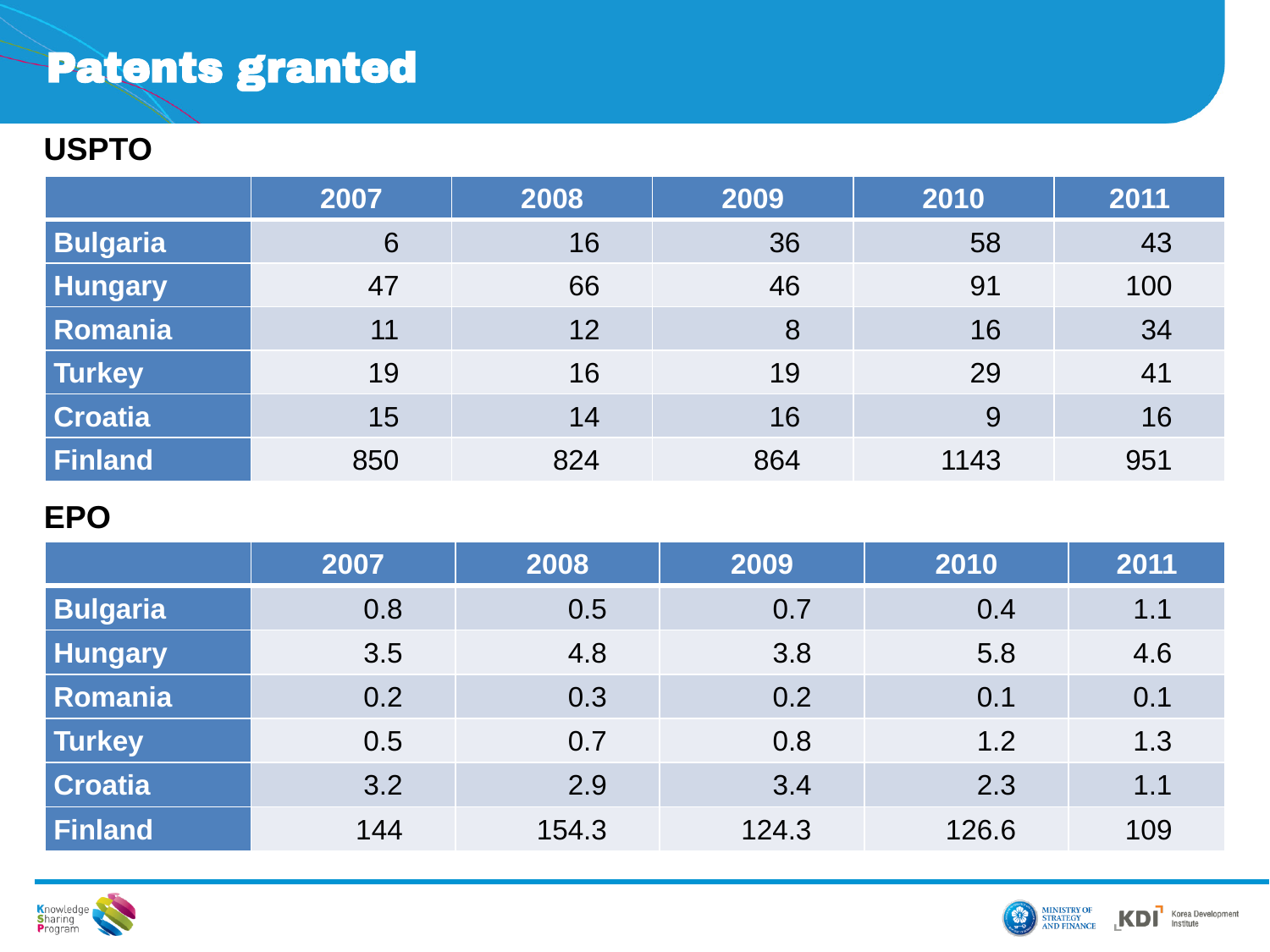

Patents granted
USPTO
|  | 2007 | 2008 | 2009 | 2010 | 2011 |
| --- | --- | --- | --- | --- | --- |
| Bulgaria | 6 | 16 | 36 | 58 | 43 |
| Hungary | 47 | 66 | 46 | 91 | 100 |
| Romania | 11 | 12 | 8 | 16 | 34 |
| Turkey | 19 | 16 | 19 | 29 | 41 |
| Croatia | 15 | 14 | 16 | 9 | 16 |
| Finland | 850 | 824 | 864 | 1143 | 951 |
EPO
|  | 2007 | 2008 | 2009 | 2010 | 2011 |
| --- | --- | --- | --- | --- | --- |
| Bulgaria | 0.8 | 0.5 | 0.7 | 0.4 | 1.1 |
| Hungary | 3.5 | 4.8 | 3.8 | 5.8 | 4.6 |
| Romania | 0.2 | 0.3 | 0.2 | 0.1 | 0.1 |
| Turkey | 0.5 | 0.7 | 0.8 | 1.2 | 1.3 |
| Croatia | 3.2 | 2.9 | 3.4 | 2.3 | 1.1 |
| Finland | 144 | 154.3 | 124.3 | 126.6 | 109 |
25